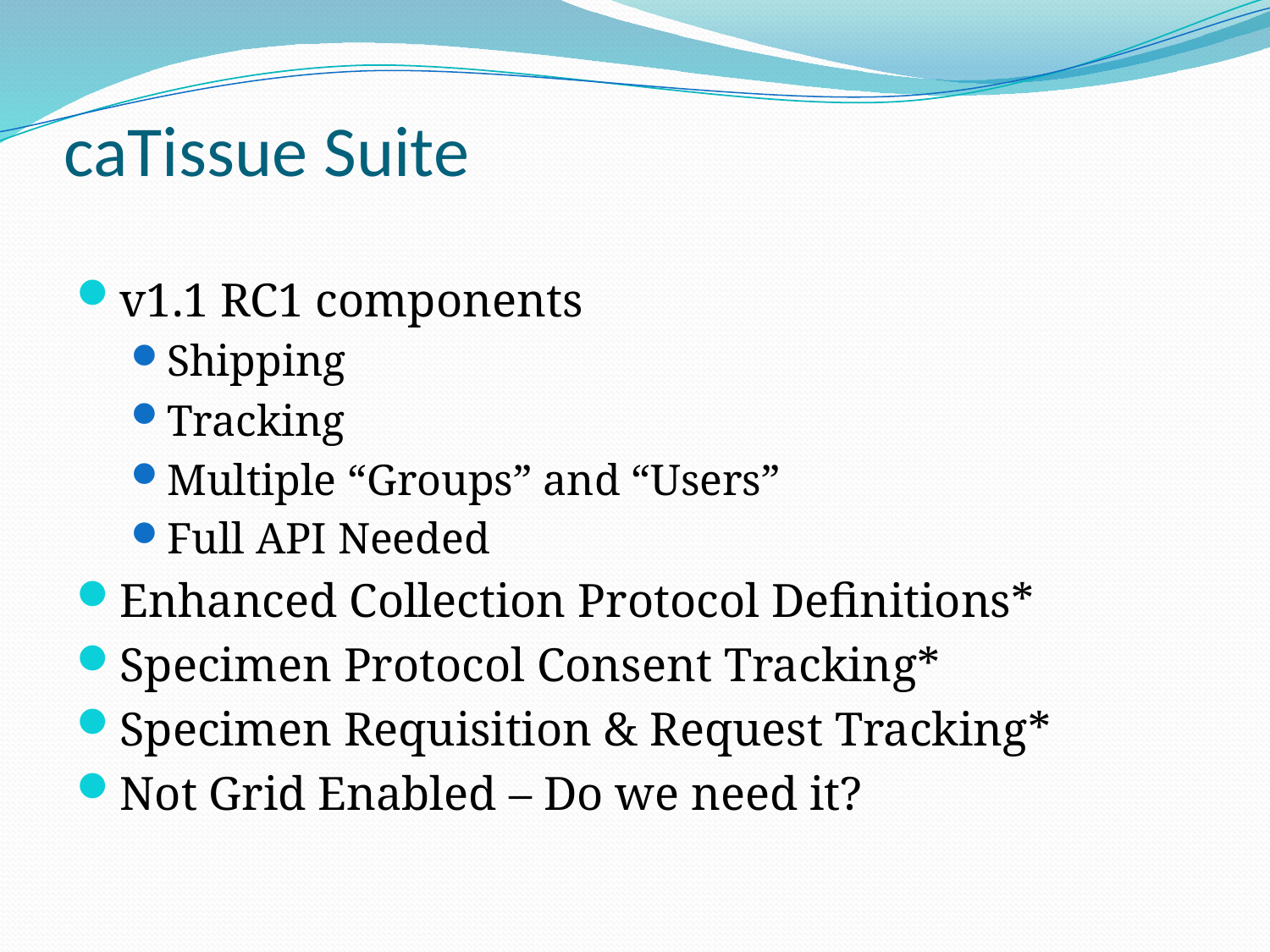

# caTissue Suite
v1.1 RC1 components
Shipping
Tracking
Multiple “Groups” and “Users”
Full API Needed
Enhanced Collection Protocol Definitions*
Specimen Protocol Consent Tracking*
Specimen Requisition & Request Tracking*
Not Grid Enabled – Do we need it?